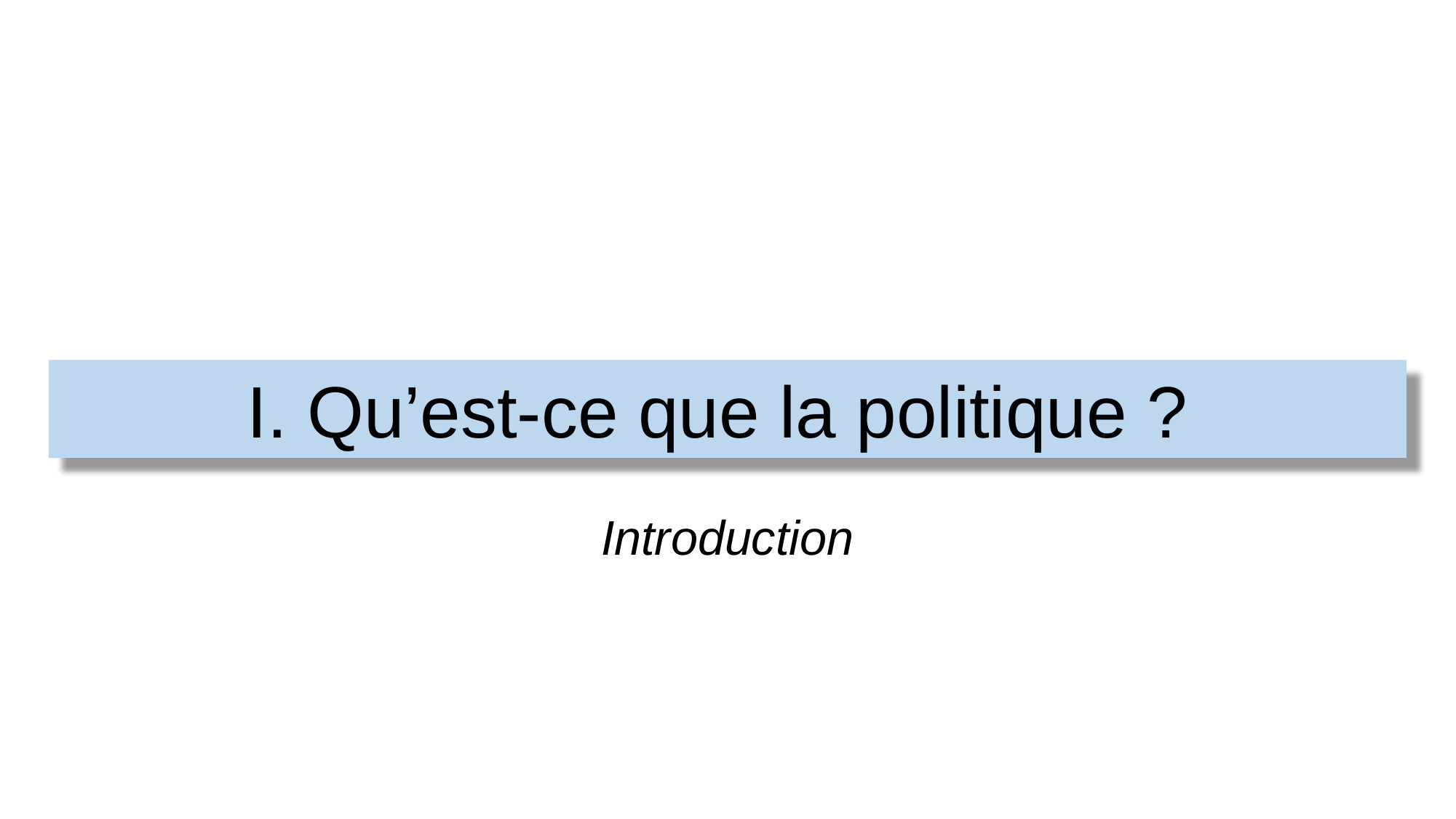

I. Qu’est-ce que la politique ?
Introduction